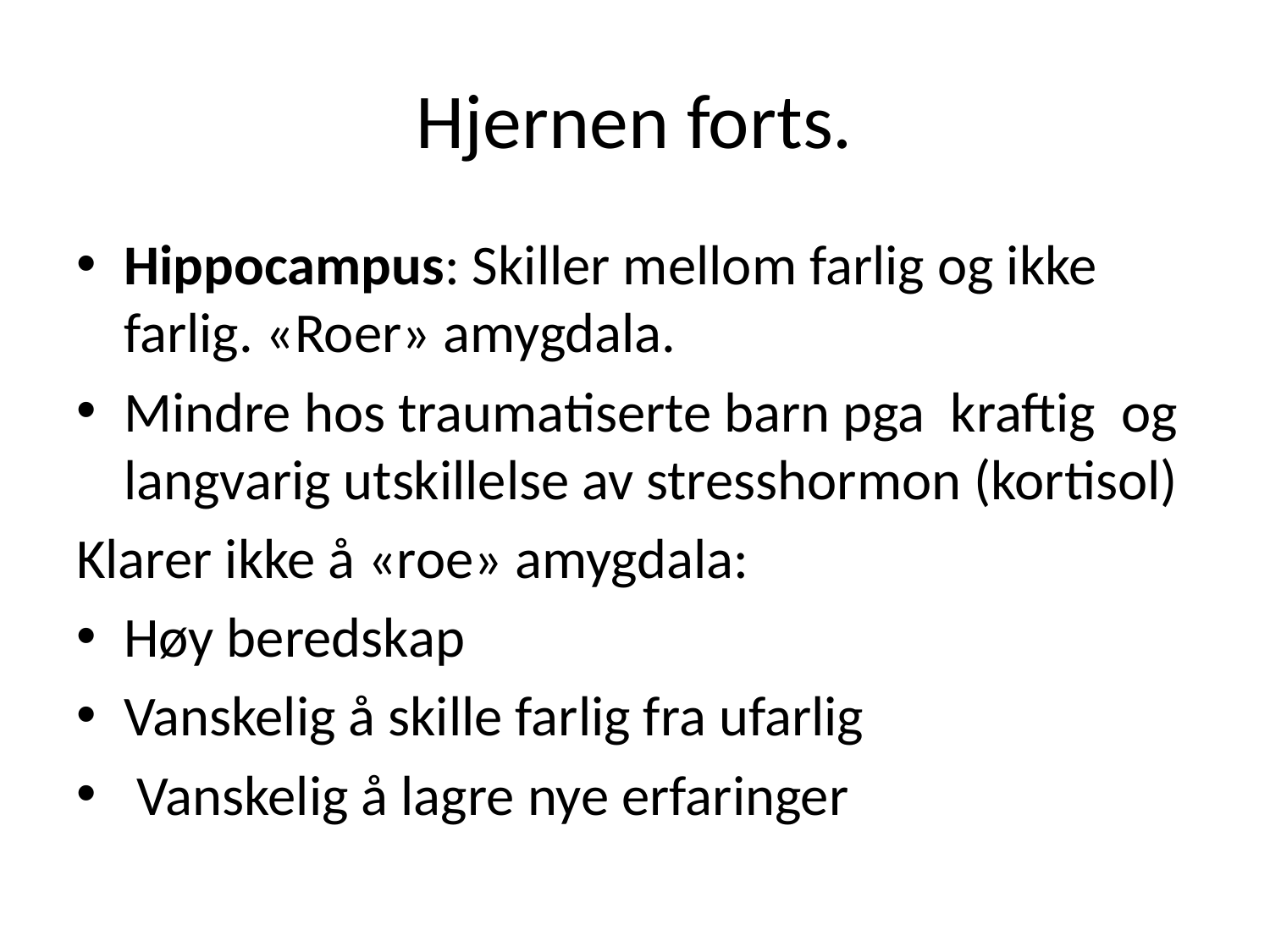

# Hjernen forts.
Hippocampus: Skiller mellom farlig og ikke farlig. «Roer» amygdala.
Mindre hos traumatiserte barn pga  kraftig  og langvarig utskillelse av stresshormon (kortisol)
Klarer ikke å «roe» amygdala:
Høy beredskap
Vanskelig å skille farlig fra ufarlig
 Vanskelig å lagre nye erfaringer